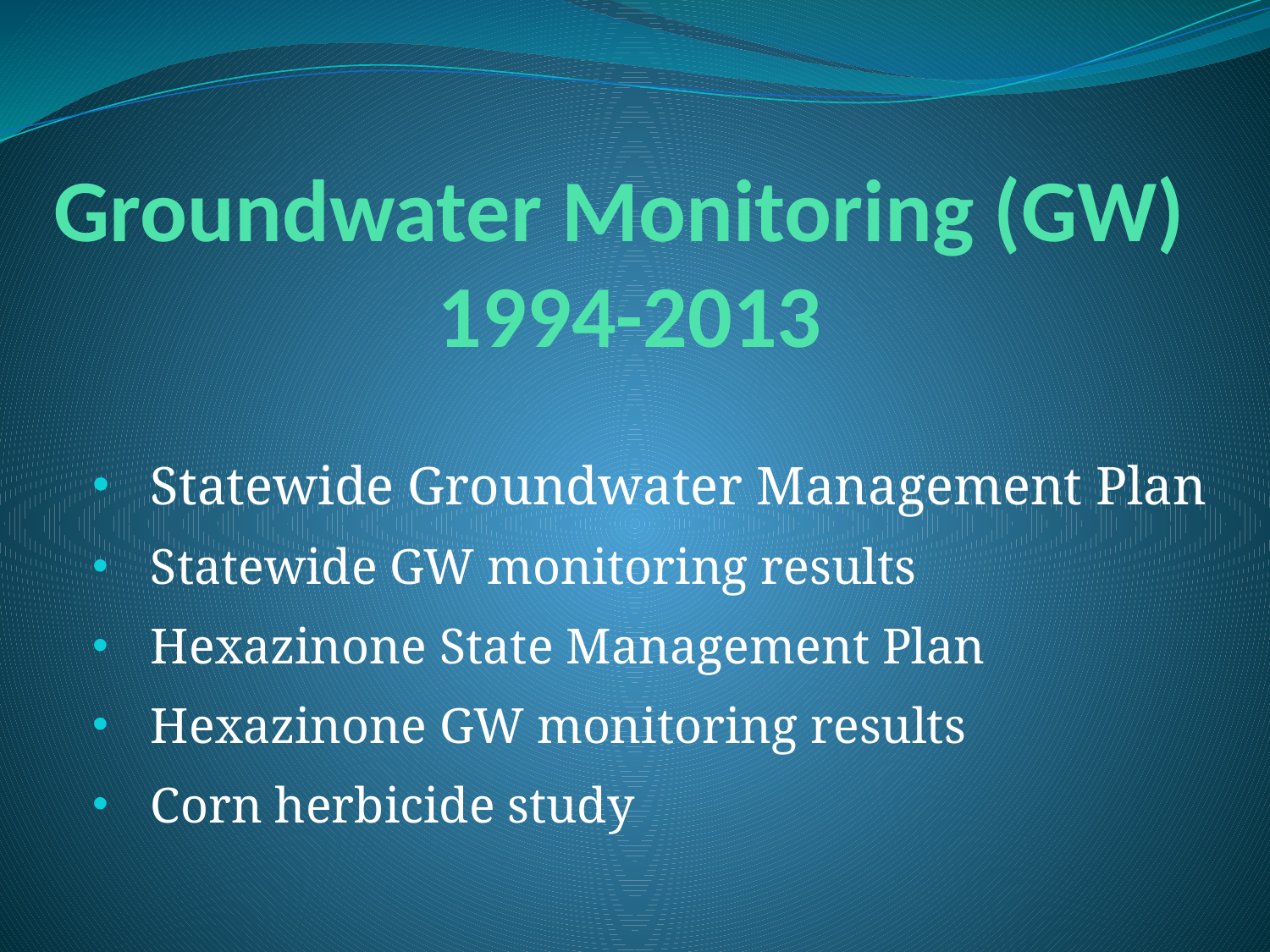

# Groundwater Monitoring (GW) 1994-2013
Statewide Groundwater Management Plan
Statewide GW monitoring results
Hexazinone State Management Plan
Hexazinone GW monitoring results
Corn herbicide study